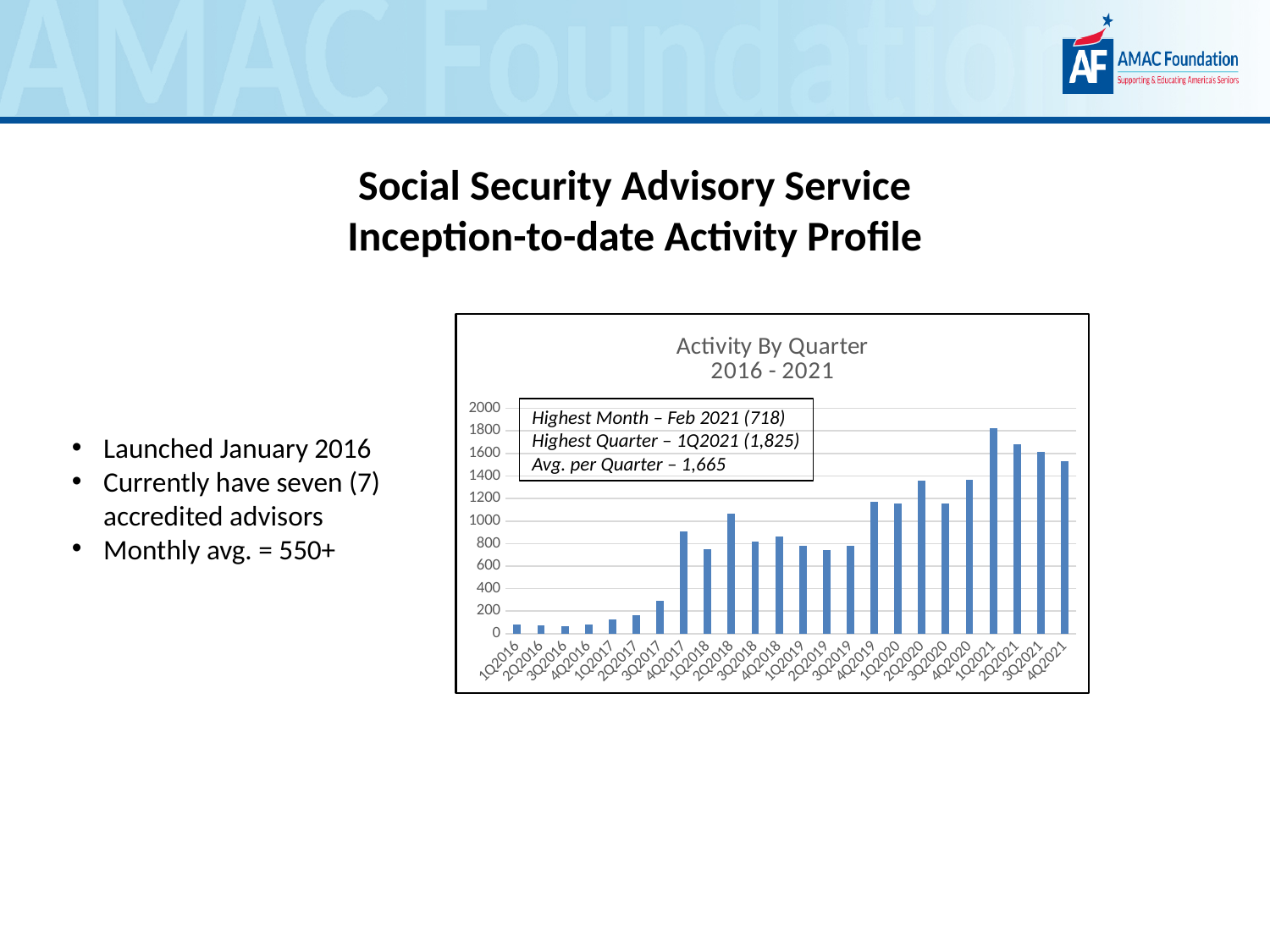

Social Security Advisory Service
Inception-to-date Activity Profile

### Chart: Activity By Quarter
2016 - 2021

| Category |  |
|---|---|
| 1Q2016 | 85.0 |
| 2Q2016 | 74.0 |
| 3Q2016 | 63.0 |
| 4Q2016 | 79.0 |
| 1Q2017 | 128.0 |
| 2Q2017 | 162.0 |
| 3Q2017 | 292.0 |
| 4Q2017 | 907.0 |
| 1Q2018 | 749.0 |
| 2Q2018 | 1064.0 |
| 3Q2018 | 816.0 |
| 4Q2018 | 862.0 |
| 1Q2019 | 782.0 |
| 2Q2019 | 743.0 |
| 3Q2019 | 783.0 |
| 4Q2019 | 1168.0 |
| 1Q2020 | 1157.0 |
| 2Q2020 | 1356.0 |
| 3Q2020 | 1155.0 |
| 4Q2020 | 1365.0 |
| 1Q2021 | 1825.0 |
| 2Q2021 | 1684.0 |
| 3Q2021 | 1615.0 |
| 4Q2021 | 1532.0 |
Launched January 2016
Currently have seven (7) accredited advisors
Monthly avg. = 550+

Highest Month – Feb 2021 (718)
Highest Quarter – 1Q2021 (1,825)
Avg. per Quarter – 1,665
7